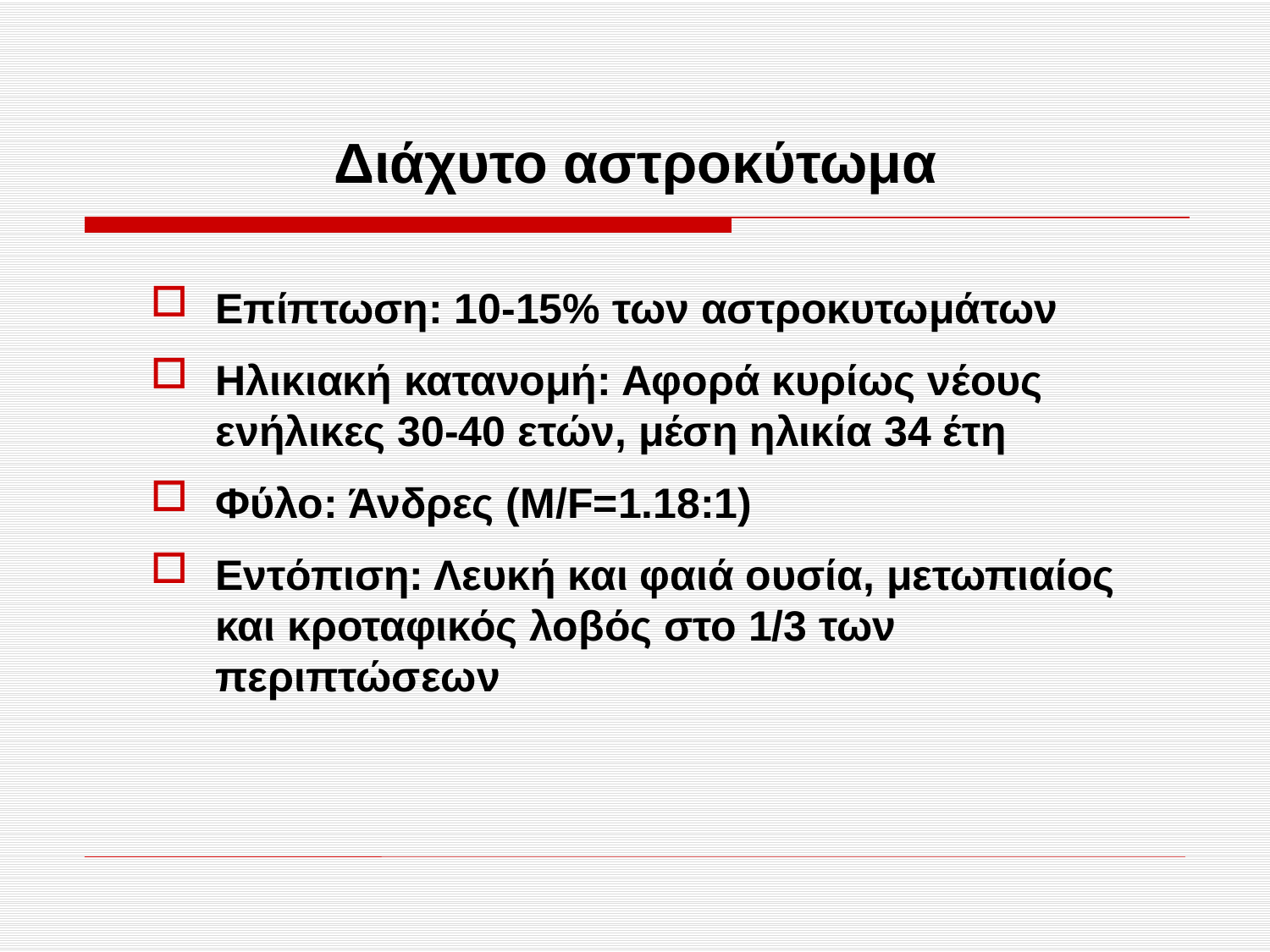

# Διάχυτο αστροκύτωμα
Επίπτωση: 10-15% των αστροκυτωμάτων
Ηλικιακή κατανομή: Αφορά κυρίως νέους ενήλικες 30-40 ετών, μέση ηλικία 34 έτη
Φύλο: Άνδρες (M/F=1.18:1)
Εντόπιση: Λευκή και φαιά ουσία, μετωπιαίος και κροταφικός λοβός στο 1/3 των περιπτώσεων